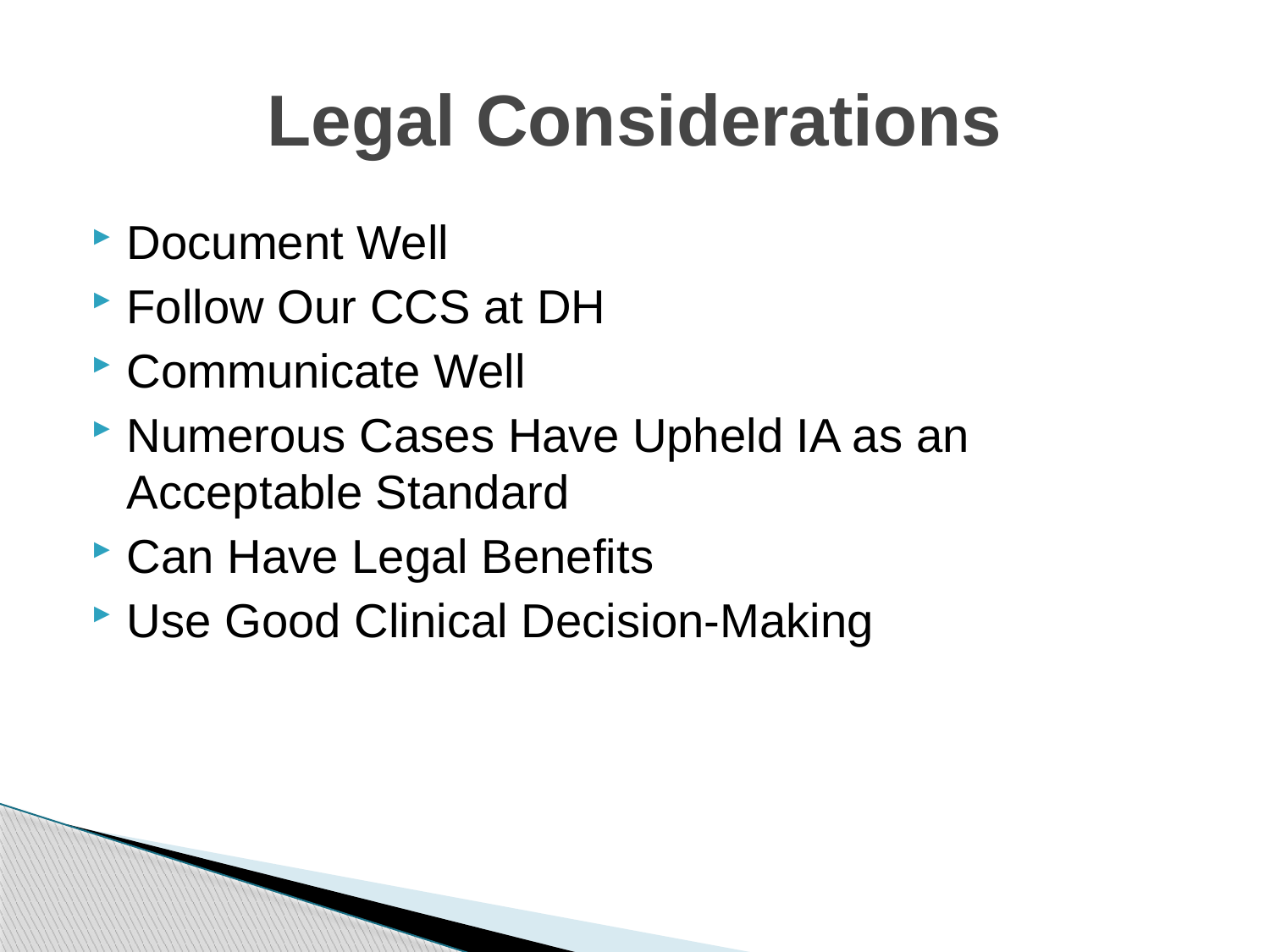

# Legal Considerations
Document Well
Follow Our CCS at DH
Communicate Well
Numerous Cases Have Upheld IA as an Acceptable Standard
Can Have Legal Benefits
Use Good Clinical Decision-Making